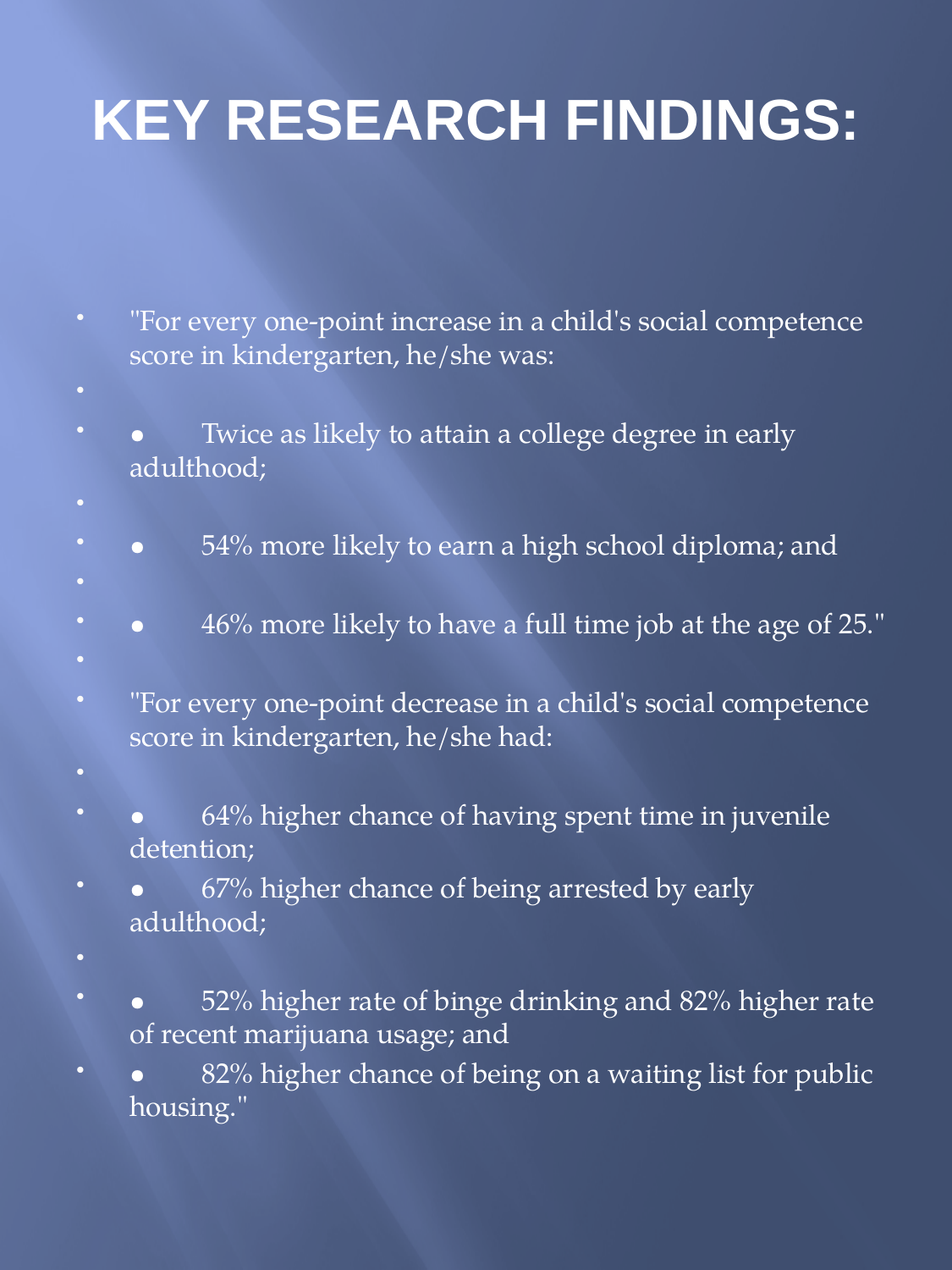

# KEY RESEARCH FINDINGS:
"For every one-point increase in a child's social competence score in kindergarten, he/she was:

•	Twice as likely to attain a college degree in early adulthood;

•	54% more likely to earn a high school diploma; and

•	46% more likely to have a full time job at the age of 25."

"For every one-point decrease in a child's social competence score in kindergarten, he/she had:

•	64% higher chance of having spent time in juvenile detention;
•	67% higher chance of being arrested by early adulthood;

•	52% higher rate of binge drinking and 82% higher rate of recent marijuana usage; and
•	82% higher chance of being on a waiting list for public housing."